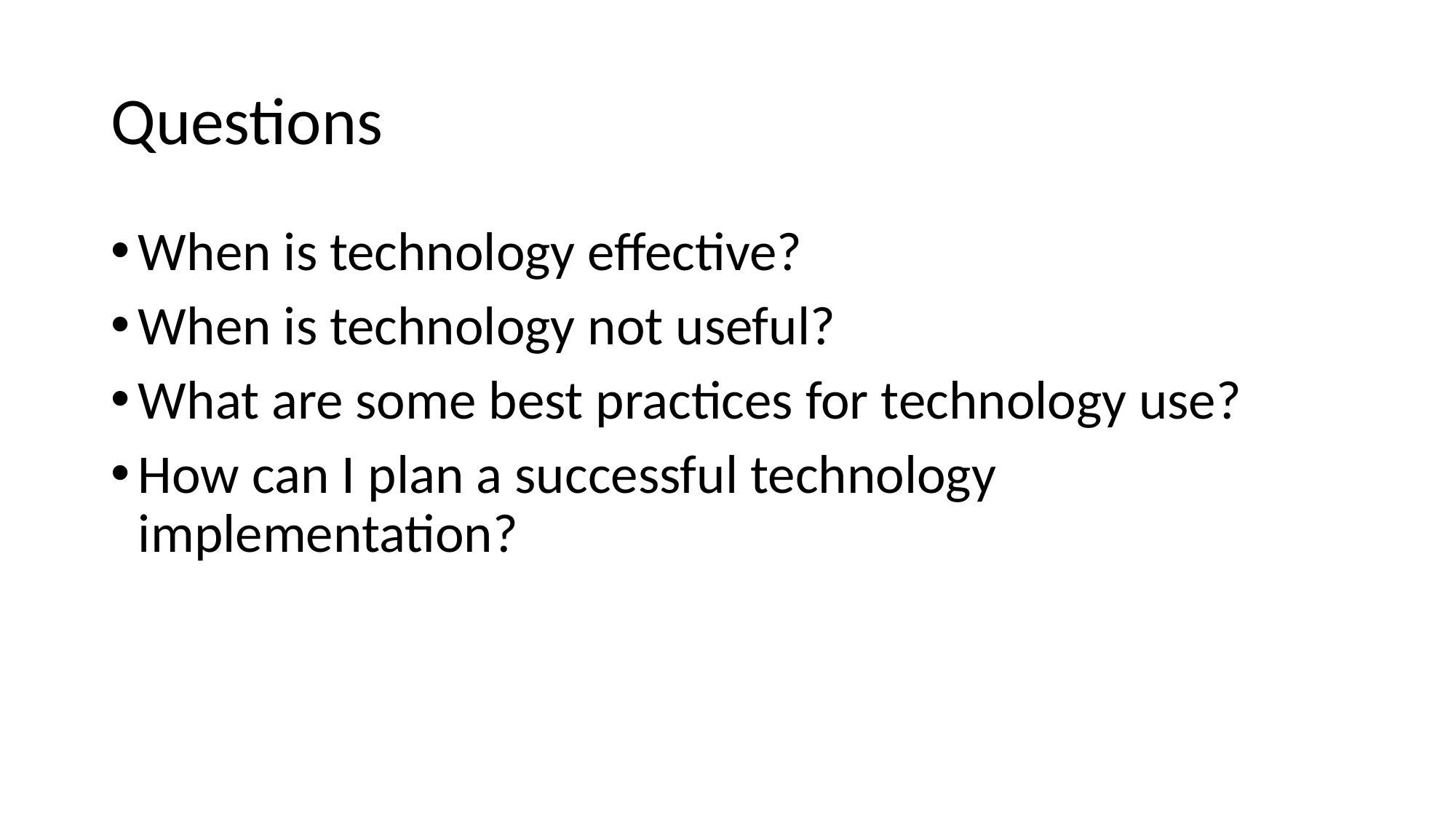

# Questions
When is technology effective?
When is technology not useful?
What are some best practices for technology use?
How can I plan a successful technology implementation?